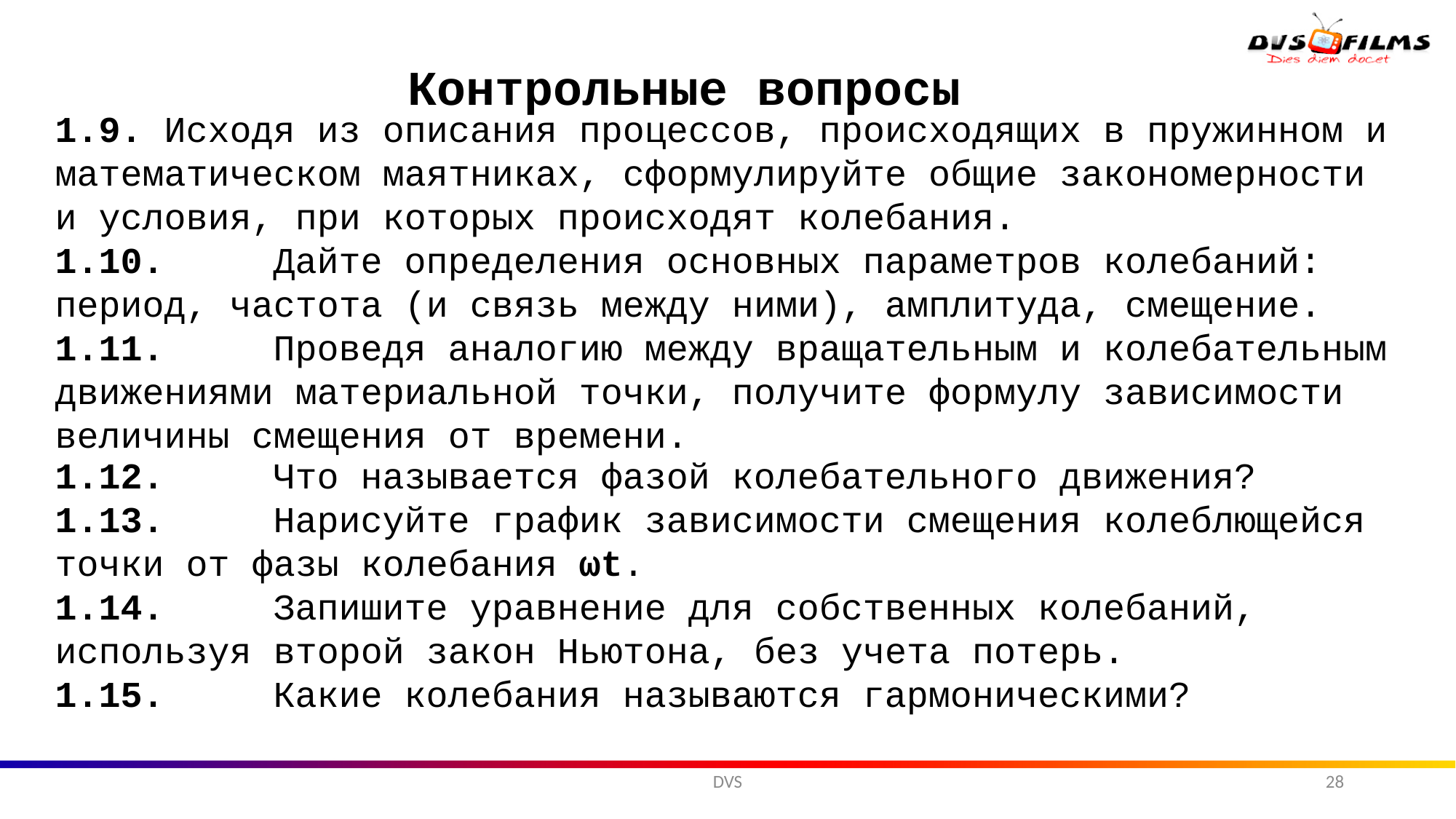

Контрольные вопросы
1.9.	Исходя из описания процессов, происходящих в пружинном и математическом маятниках, сформулируйте общие закономерности и условия, при которых происходят колебания.
1.10.	Дайте определения основных параметров колебаний: период, частота (и связь между ними), амплитуда, смещение.
1.11.	Проведя аналогию между вращательным и колебательным движениями материальной точки, получите формулу зависимости величины смещения от времени.
1.12.	Что называется фазой колебательного движения?
1.13.	Нарисуйте график зависимости смещения колеблющейся точки от фазы колебания ωt.
1.14.	Запишите уравнение для собственных колебаний, используя второй закон Ньютона, без учета потерь.
1.15.	Какие колебания называются гармоническими?
DVS
28